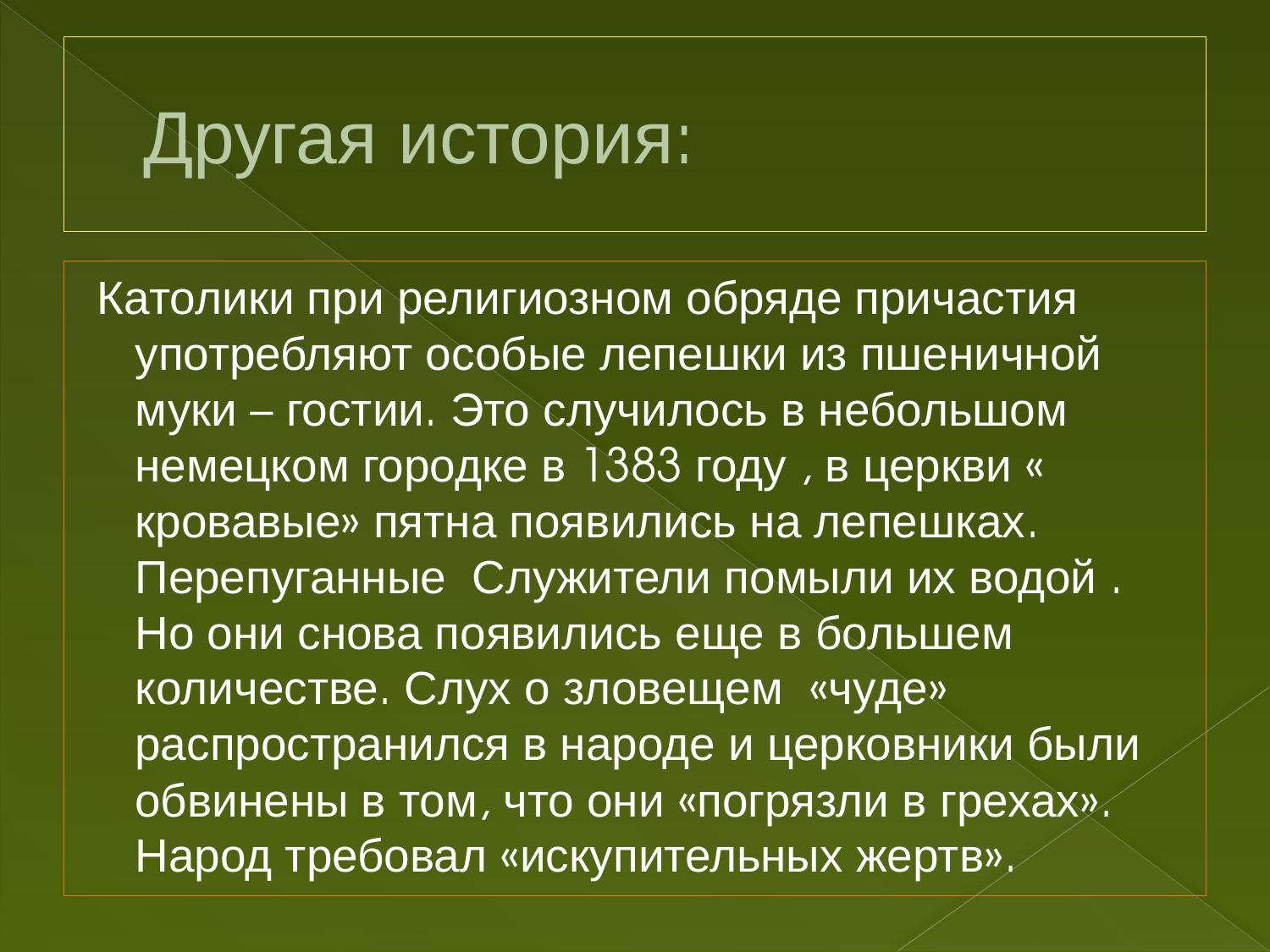

# Другая история:
 Католики при религиозном обряде причастия употребляют особые лепешки из пшеничной муки – гостии. Это случилось в небольшом немецком городке в 1383 году , в церкви « кровавые» пятна появились на лепешках. Перепуганные  Служители помыли их водой . Но они снова появились еще в большем количестве. Слух о зловещем  «чуде»  распространился в народе и церковники были обвинены в том, что они «погрязли в грехах». Народ требовал «искупительных жертв».